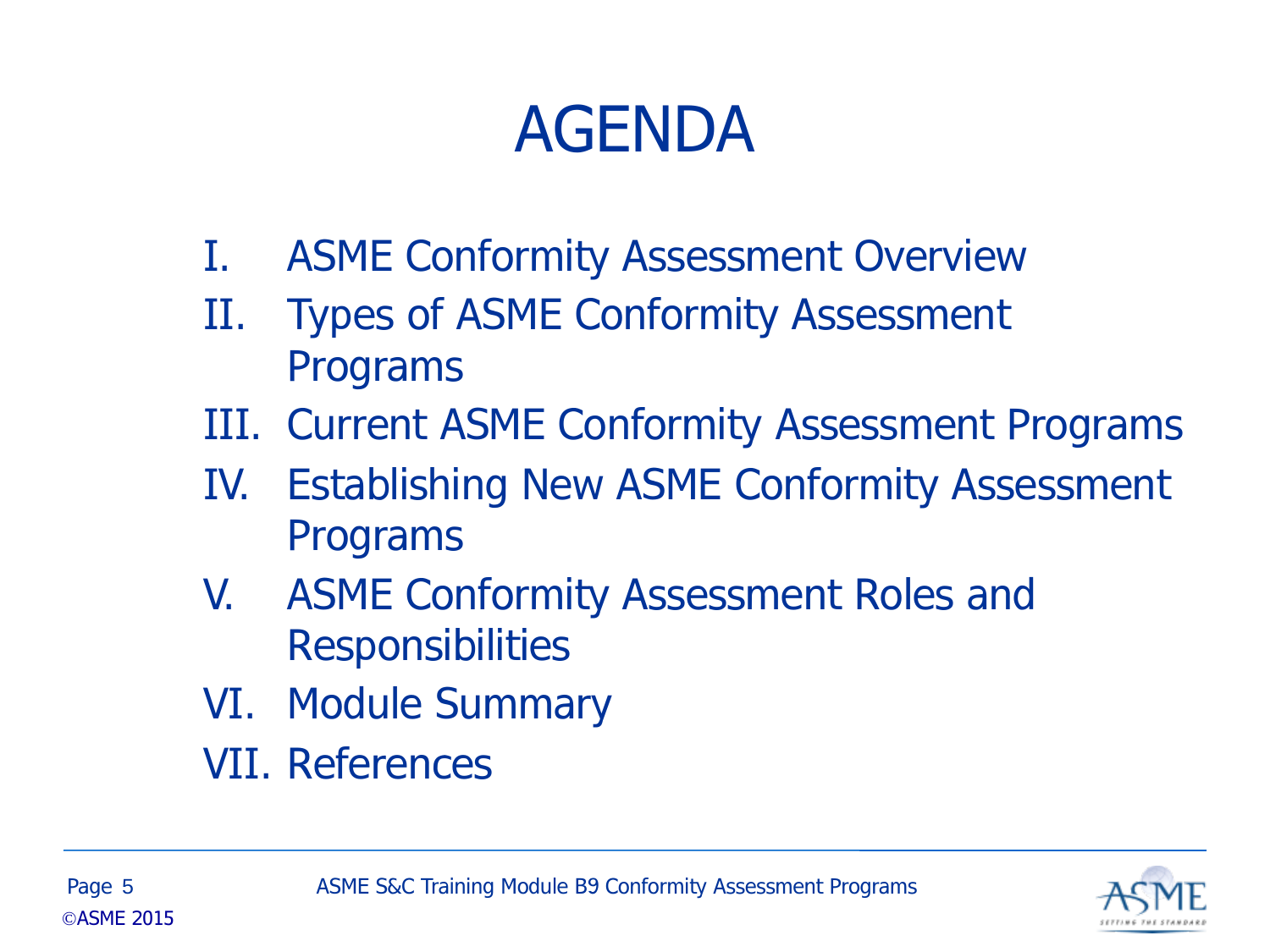

# AGENDA
ASME Conformity Assessment Overview
Types of ASME Conformity Assessment Programs
Current ASME Conformity Assessment Programs
Establishing New ASME Conformity Assessment Programs
ASME Conformity Assessment Roles and Responsibilities
Module Summary
References
5
ASME S&C Training Module B9 Conformity Assessment Programs